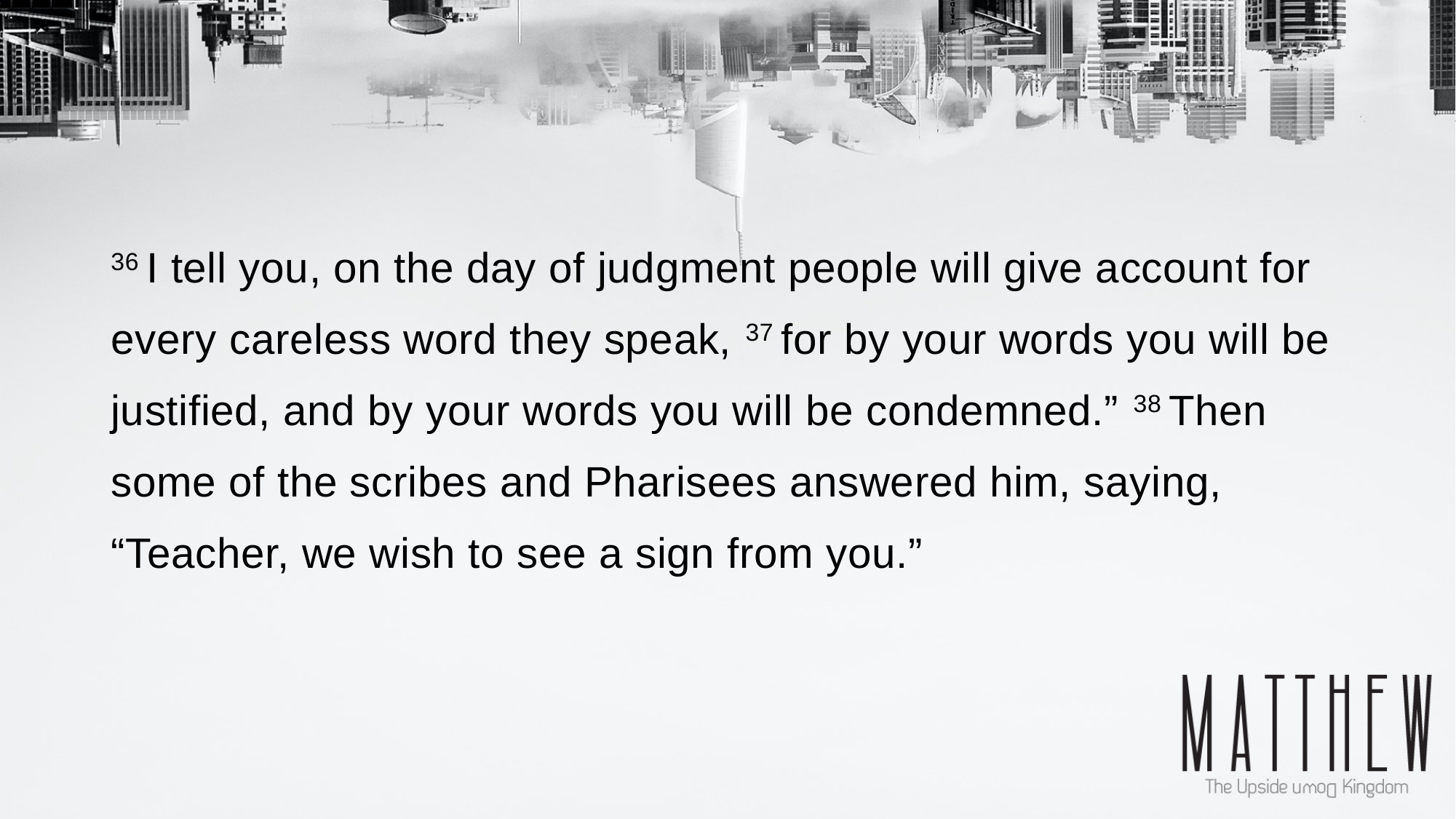

36 I tell you, on the day of judgment people will give account for every careless word they speak, 37 for by your words you will be justified, and by your words you will be condemned.” 38 Then some of the scribes and Pharisees answered him, saying, “Teacher, we wish to see a sign from you.”